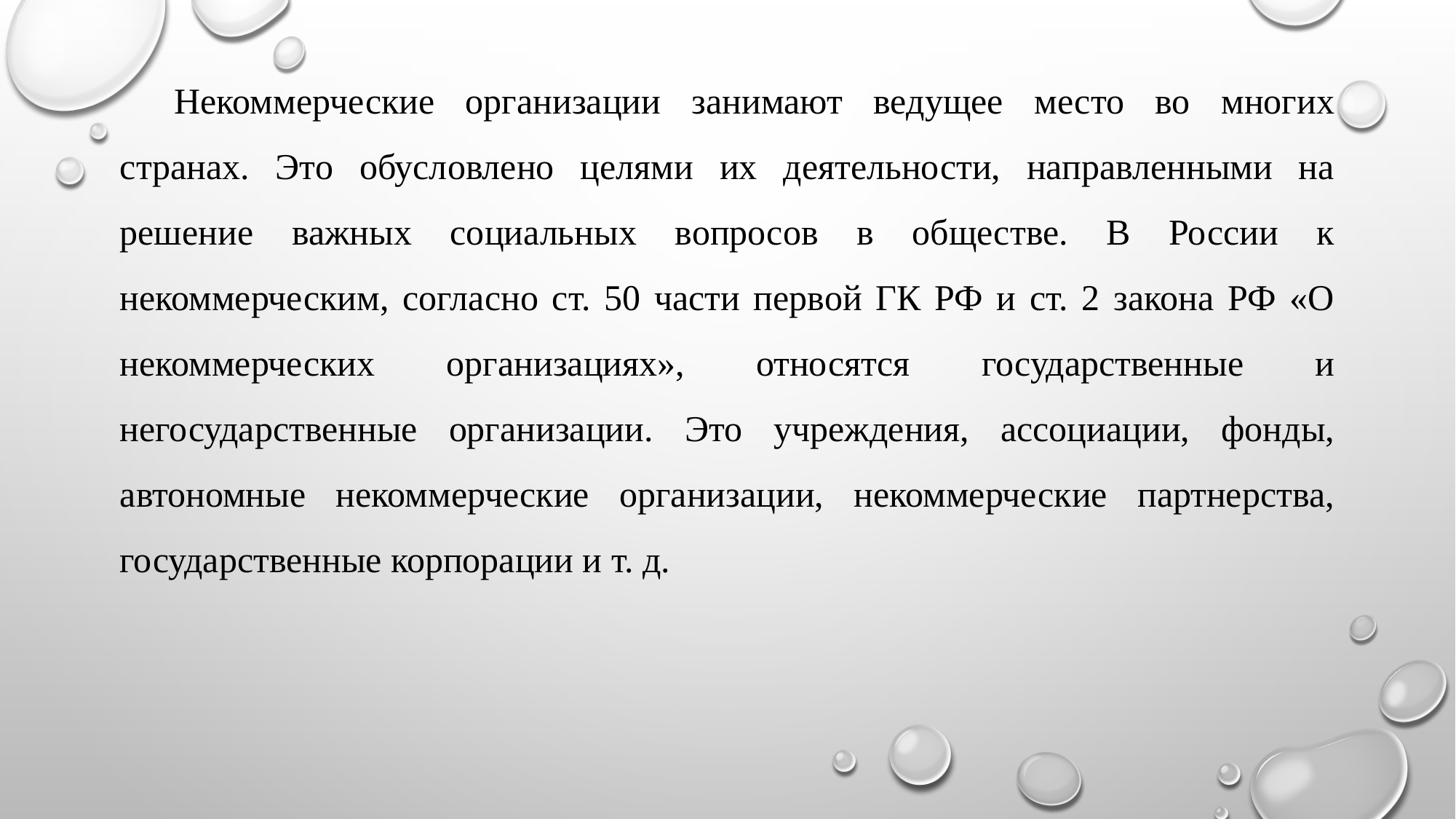

Некоммерческие организации занимают ведущее место во многих странах. Это обусловлено целями их деятельности, направленными на решение важных социальных вопросов в обществе. В России к некоммерческим, согласно ст. 50 части первой ГК РФ и ст. 2 закона РФ «О некоммерческих организациях», относятся государственные и негосударственные организации. Это учреждения, ассоциации, фонды, автономные некоммерческие организации, некоммерческие партнерства, государственные корпорации и т. д.